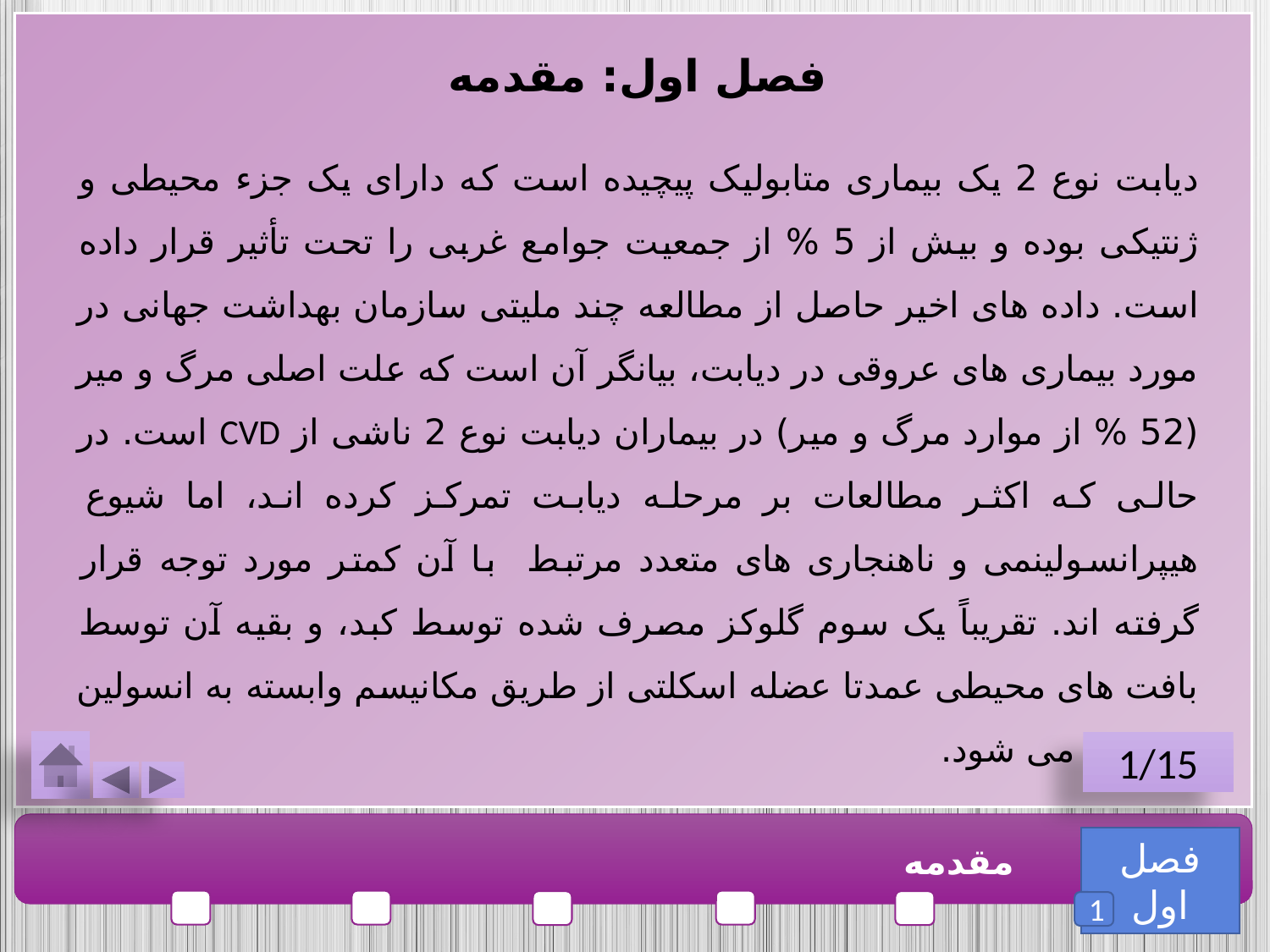

فصل اول: مقدمه

دیابت نوع 2 یک بیماری متابولیک پیچیده است که دارای یک جزء محیطی و ژنتیکی بوده و بیش از 5 % از جمعیت جوامع غربی را تحت تأثیر قرار داده است. داده های اخیر حاصل از مطالعه چند ملیتی سازمان بهداشت جهانی در مورد بیماری های عروقی در دیابت، بیانگر آن است که علت اصلی مرگ و میر (52 % از موارد مرگ و میر) در بیماران دیابت نوع 2 ناشی از CVD است. در حالی که اکثر مطالعات بر مرحله دیابت تمرکز کرده اند، اما شیوع هیپرانسولینمی و ناهنجاری های متعدد مرتبط  با آن کمتر مورد توجه قرار گرفته اند. تقریباً یک سوم گلوکز مصرف شده توسط کبد، و بقیه آن توسط بافت های محیطی عمدتا عضله اسکلتی از طریق مکانیسم وابسته به انسولین استفاده می شود.

1/15

فصل اول
مقدمه

1